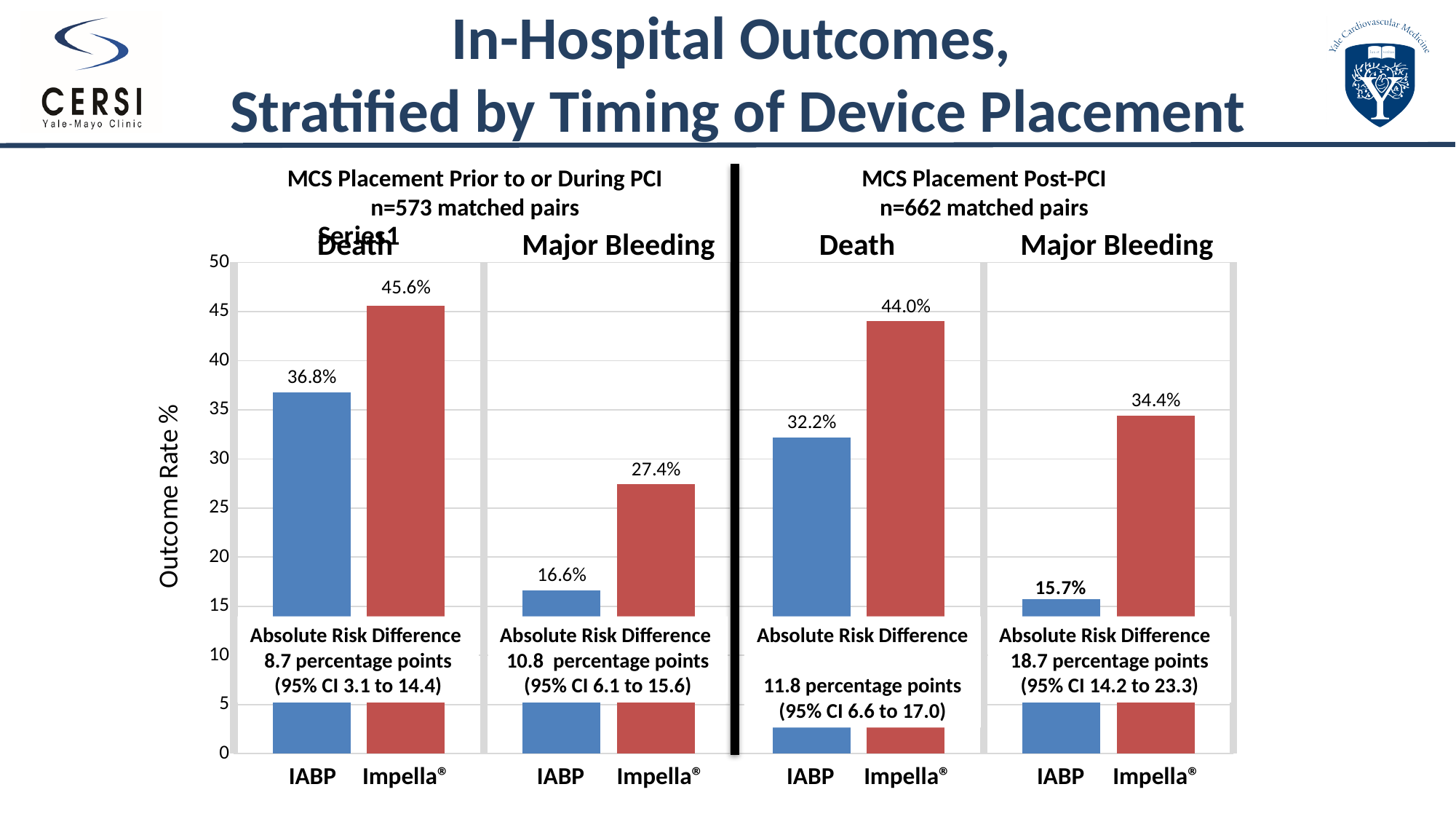

# In-Hospital Outcomes, Stratified by Timing of Device Placement
MCS Placement Post-PCI
n=662 matched pairs
MCS Placement Prior to or During PCI
n=573 matched pairs

### Chart

| Category | IABP | Impella |
|---|---|---|
|  | 36.8 | 45.6 |
|  | 16.6 | 27.4 |
|  | 32.2 | 44.0 |
|  | 15.7 | 34.4 |
Major Bleeding
Major Bleeding
Death
Death
Absolute Risk Difference
8.7 percentage points
(95% CI 3.1 to 14.4)
Absolute Risk Difference
10.8  percentage points
(95% CI 6.1 to 15.6)
Absolute Risk Difference
11.8 percentage points
(95% CI 6.6 to 17.0)
Absolute Risk Difference
18.7 percentage points
(95% CI 14.2 to 23.3)
IABP
Impella®
IABP
Impella®
IABP
Impella®
IABP
Impella®